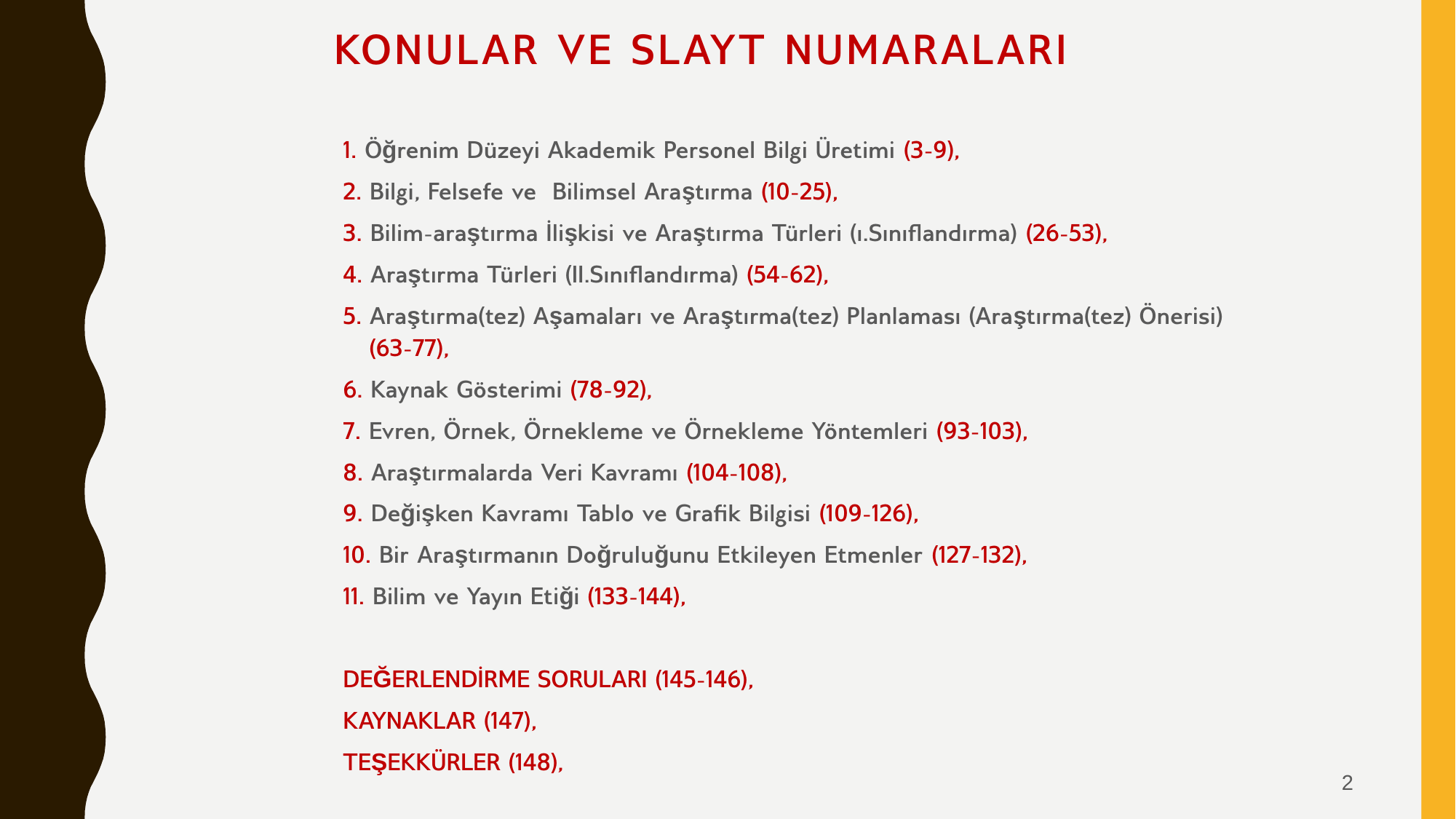

# KONULAR ve SLAYT NUMARALARI
1. Öğrenim Düzeyi Akademik Personel Bilgi Üretimi (3-9),
2. Bilgi, Felsefe ve  Bilimsel Araştırma (10-25),
3. Bilim-araştırma İlişkisi ve Araştırma Türleri (ı.Sınıflandırma) (26-53),
4. Araştırma Türleri (II.Sınıflandırma) (54-62),
5. Araştırma(tez) Aşamaları ve Araştırma(tez) Planlaması (Araştırma(tez) Önerisi) (63-77),
6. Kaynak Gösterimi (78-92),
7. Evren, Örnek, Örnekleme ve Örnekleme Yöntemleri (93-103),
8. Araştırmalarda Veri Kavramı (104-108),
9. Değişken Kavramı Tablo ve Grafik Bilgisi (109-126),
10. Bir Araştırmanın Doğruluğunu Etkileyen Etmenler (127-132),
11. Bilim ve Yayın Etiği (133-144),

DEĞERLENDİRME SORULARI (145-146),
KAYNAKLAR (147),
TEŞEKKÜRLER (148),

2